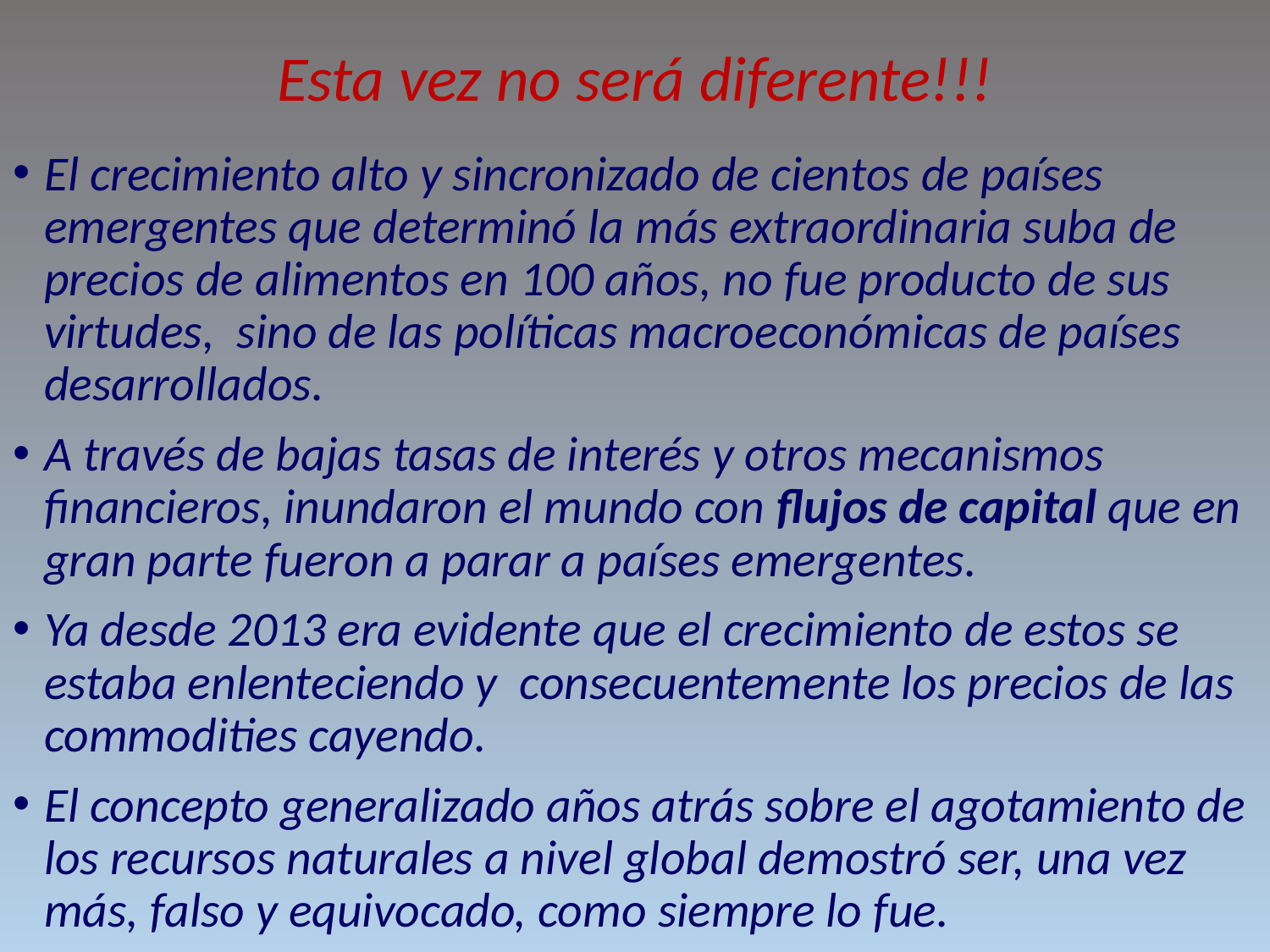

# Esta vez no será diferente!!!
El crecimiento alto y sincronizado de cientos de países emergentes que determinó la más extraordinaria suba de precios de alimentos en 100 años, no fue producto de sus virtudes,  sino de las políticas macroeconómicas de países desarrollados.
A través de bajas tasas de interés y otros mecanismos financieros, inundaron el mundo con flujos de capital que en gran parte fueron a parar a países emergentes.
Ya desde 2013 era evidente que el crecimiento de estos se estaba enlenteciendo y  consecuentemente los precios de las commodities cayendo.
El concepto generalizado años atrás sobre el agotamiento de los recursos naturales a nivel global demostró ser, una vez más, falso y equivocado, como siempre lo fue.